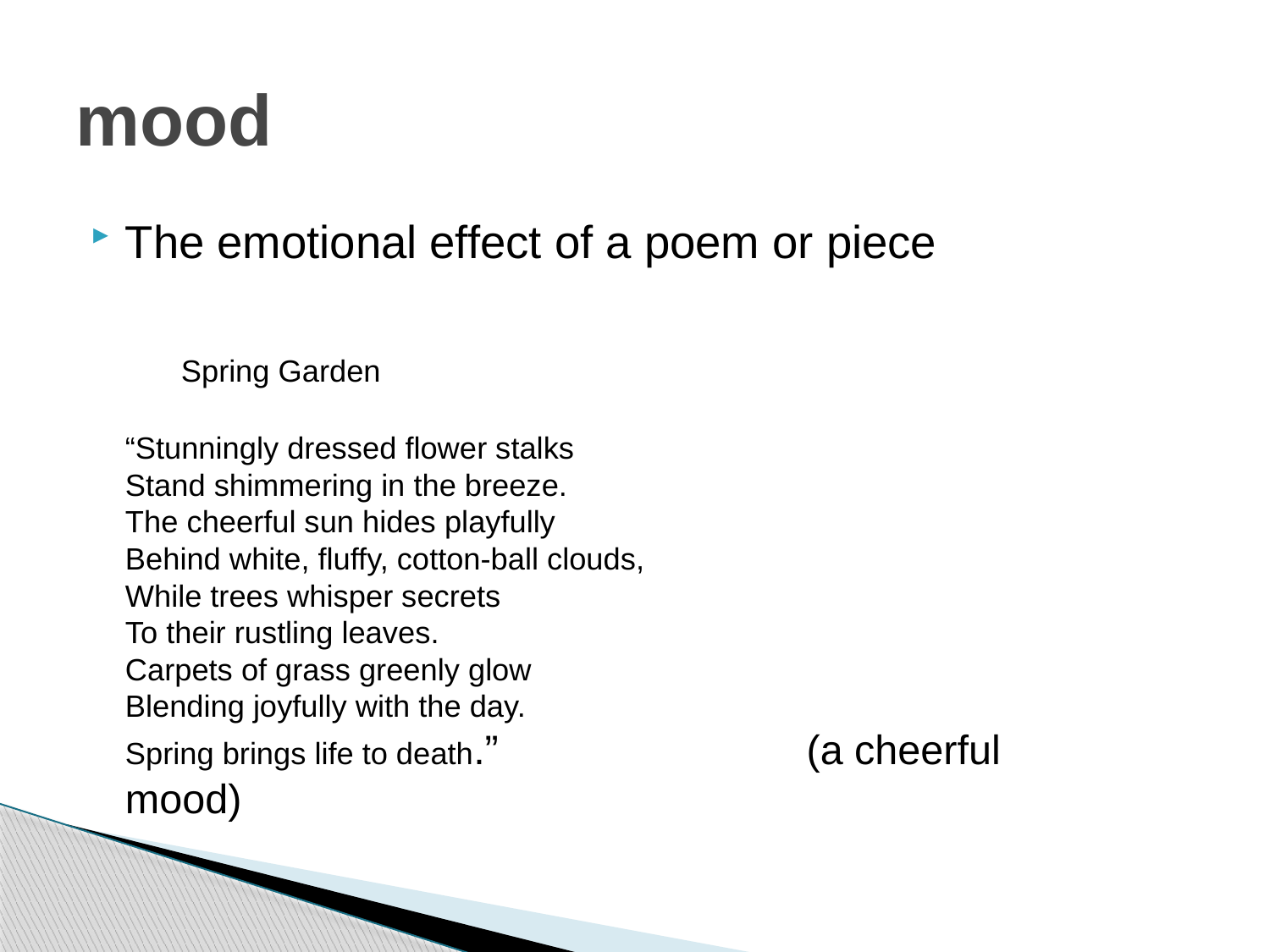

# mood
The emotional effect of a poem or piece

       Spring Garden
“Stunningly dressed flower stalks
Stand shimmering in the breeze.
The cheerful sun hides playfully
Behind white, fluffy, cotton-ball clouds,
While trees whisper secrets
To their rustling leaves.
Carpets of grass greenly glow
Blending joyfully with the day.
Spring brings life to death.”                           (a cheerful 							mood)